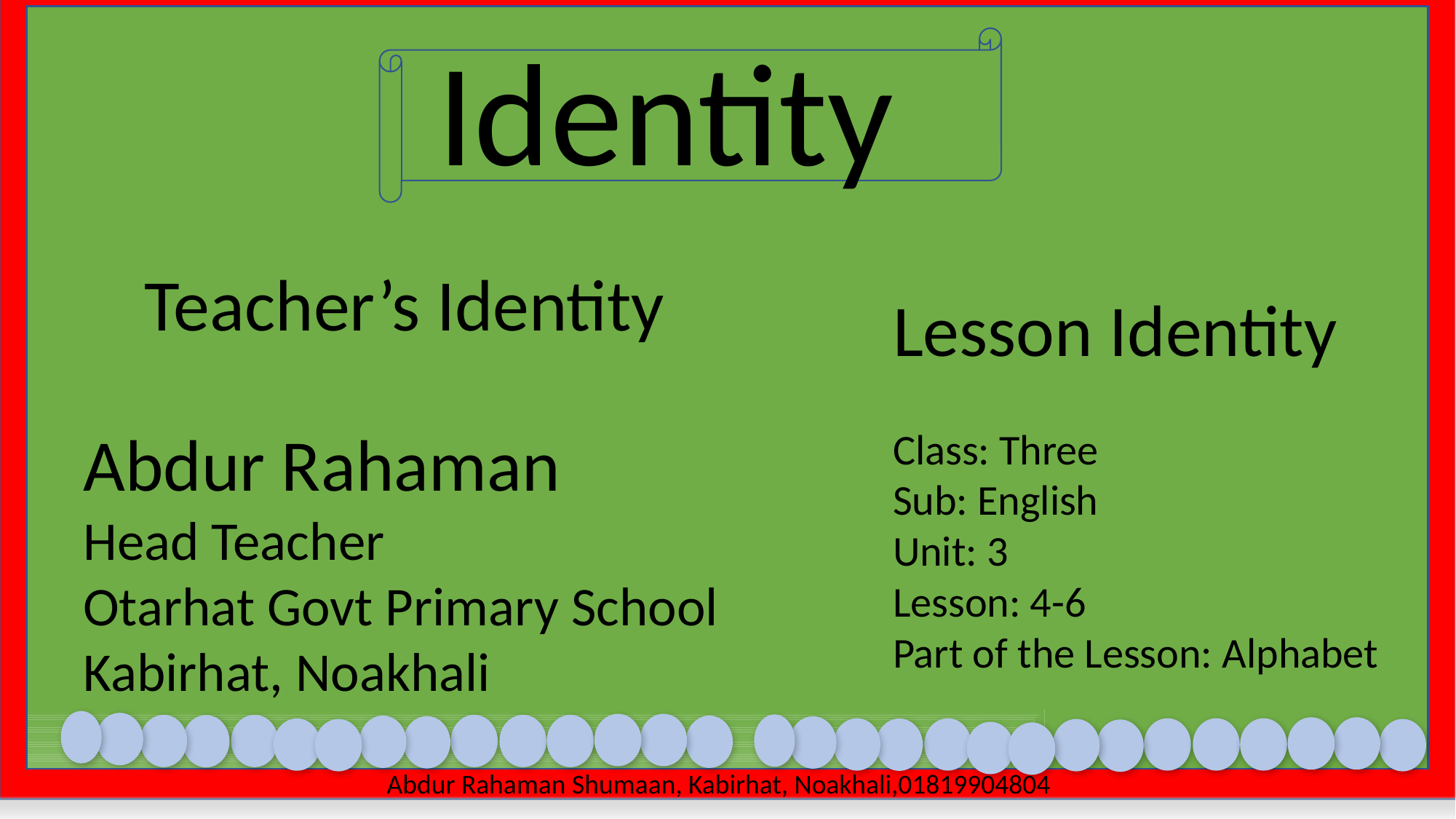

Identity

Lesson Identity

Class: Three
Sub: English
Unit: 3
Lesson: 4-6
Part of the Lesson: Alphabet
Teacher’s Identity

Abdur Rahaman
Head Teacher
Otarhat Govt Primary School
Kabirhat, Noakhali